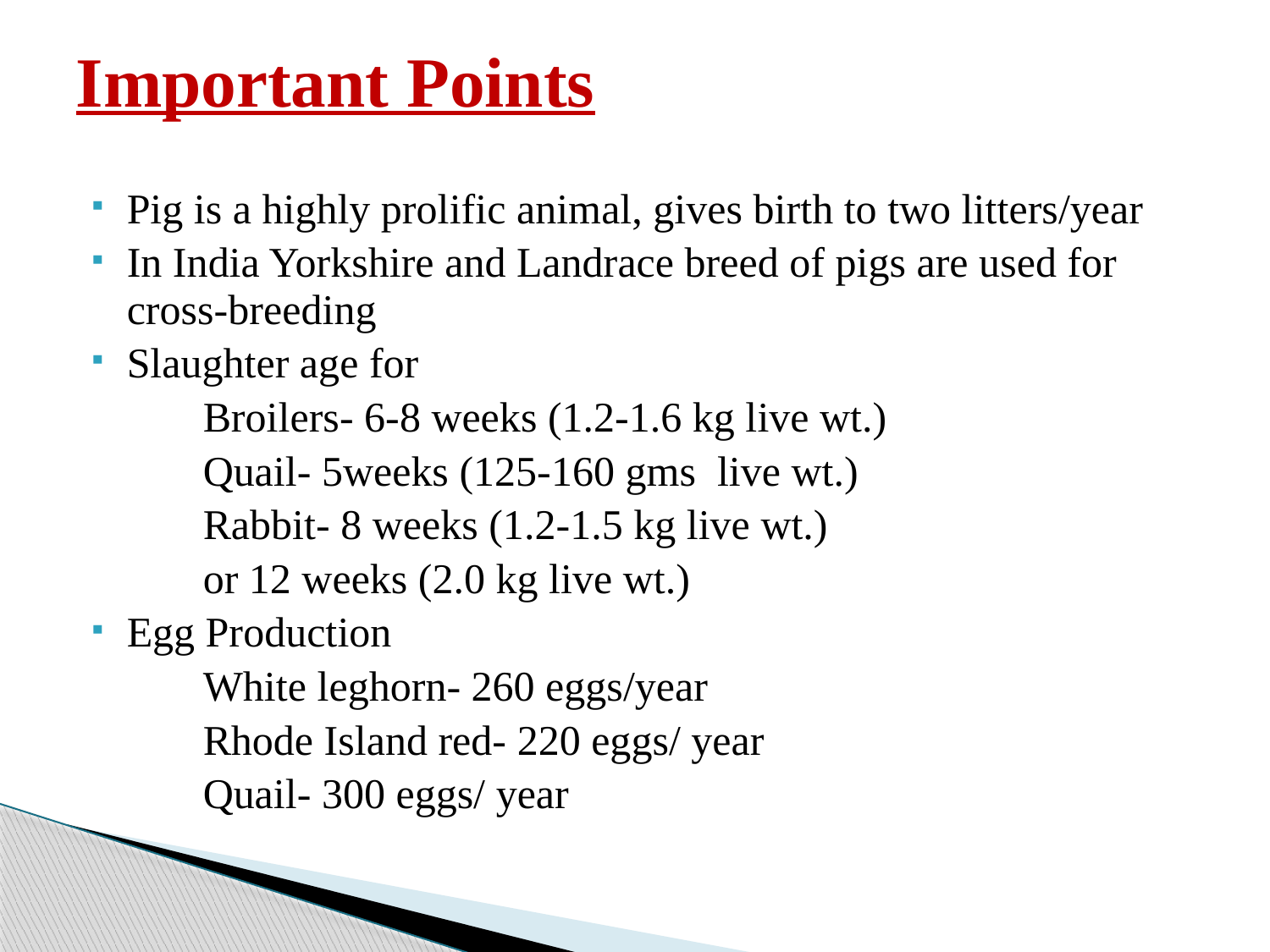

# Important Points
Pig is a highly prolific animal, gives birth to two litters/year
In India Yorkshire and Landrace breed of pigs are used for cross-breeding
Slaughter age for
	Broilers- 6-8 weeks (1.2-1.6 kg live wt.)
	Quail- 5weeks (125-160 gms  live wt.)
	Rabbit- 8 weeks (1.2-1.5 kg live wt.)
	or 12 weeks (2.0 kg live wt.)
Egg Production
	White leghorn- 260 eggs/year
	Rhode Island red- 220 eggs/ year
	Quail- 300 eggs/ year